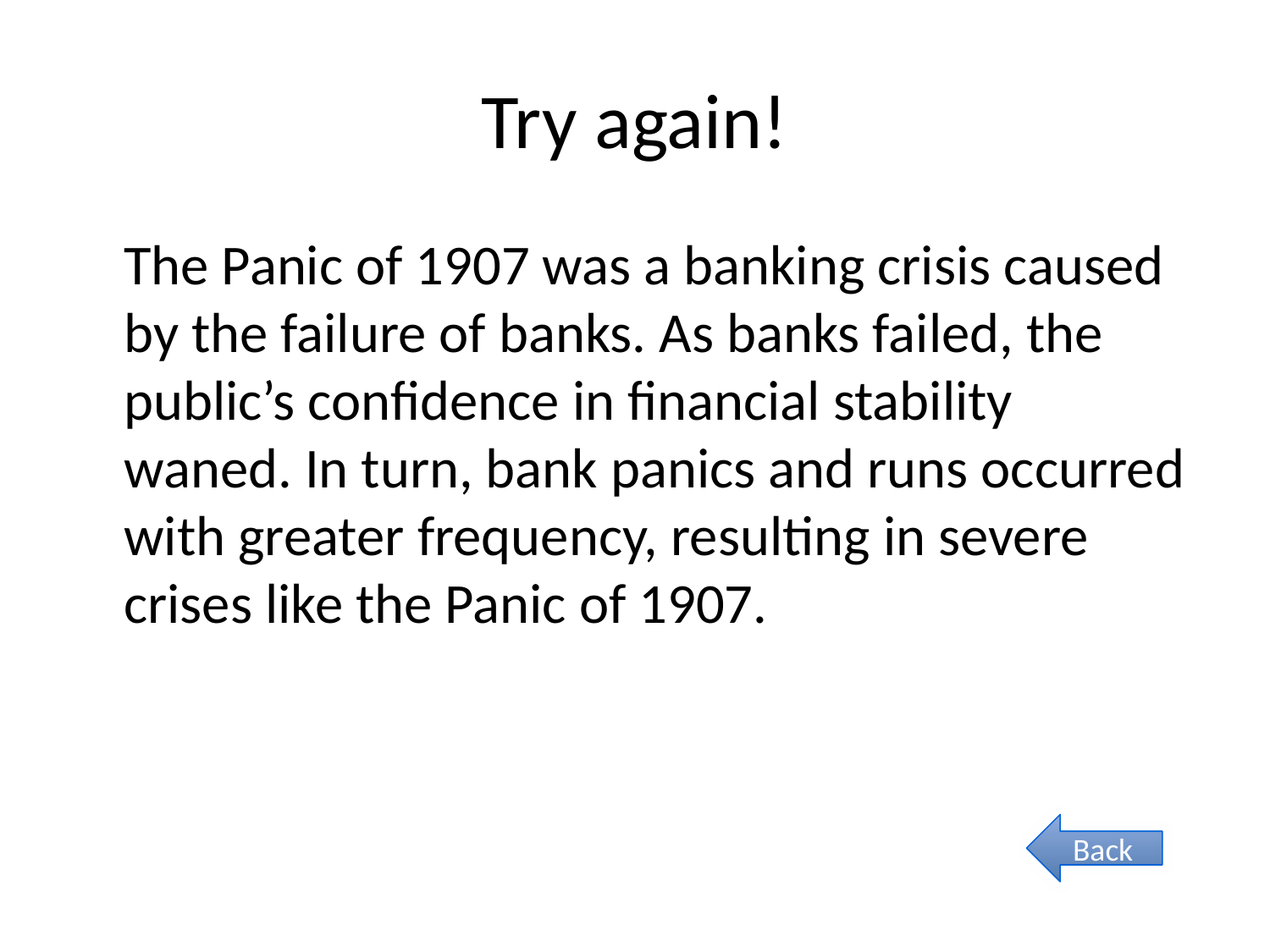

# Try again!
The Panic of 1907 was a banking crisis caused by the failure of banks. As banks failed, the public’s confidence in financial stability waned. In turn, bank panics and runs occurred with greater frequency, resulting in severe crises like the Panic of 1907.
Back